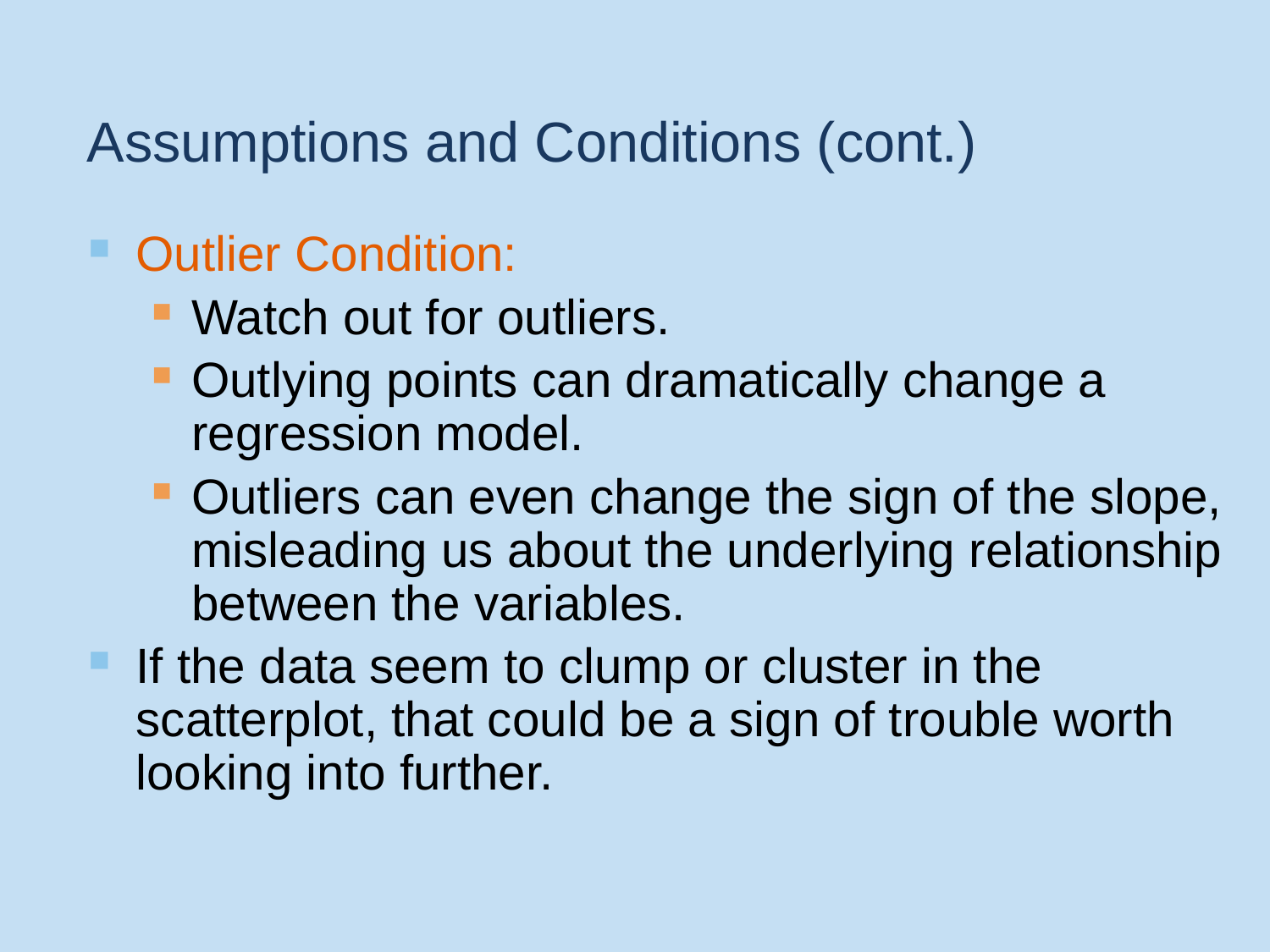

# Assumptions and Conditions (cont.)
Outlier Condition:
Watch out for outliers.
Outlying points can dramatically change a regression model.
Outliers can even change the sign of the slope, misleading us about the underlying relationship between the variables.
If the data seem to clump or cluster in the scatterplot, that could be a sign of trouble worth looking into further.